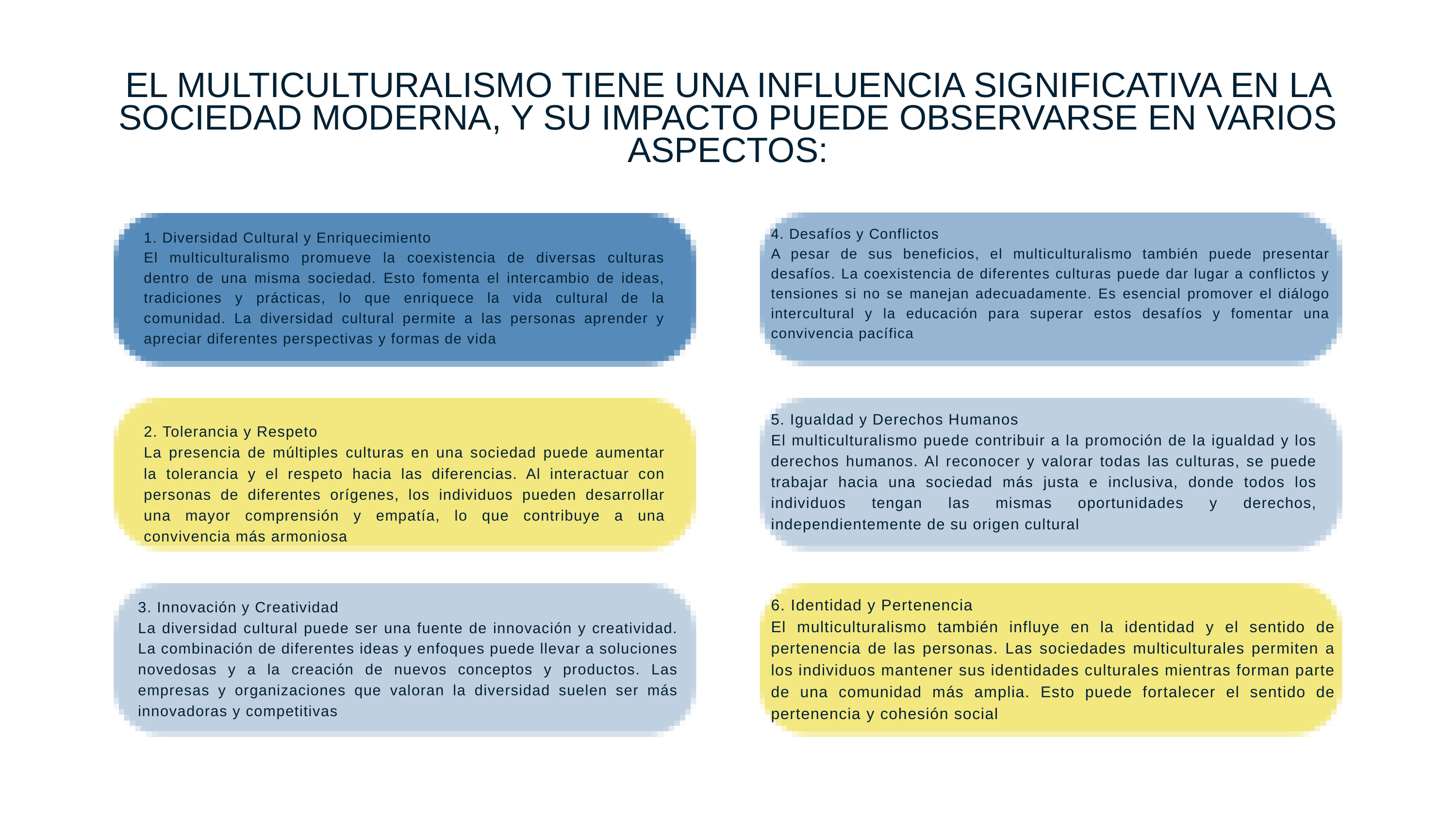

EL MULTICULTURALISMO TIENE UNA INFLUENCIA SIGNIFICATIVA EN LA SOCIEDAD MODERNA, Y SU IMPACTO PUEDE OBSERVARSE EN VARIOS ASPECTOS:

4. Desafíos y Conflictos
A pesar de sus beneficios, el multiculturalismo también puede presentar desafíos. La coexistencia de diferentes culturas puede dar lugar a conflictos y tensiones si no se manejan adecuadamente. Es esencial promover el diálogo intercultural y la educación para superar estos desafíos y fomentar una convivencia pacífica
1. Diversidad Cultural y Enriquecimiento
El multiculturalismo promueve la coexistencia de diversas culturas dentro de una misma sociedad. Esto fomenta el intercambio de ideas, tradiciones y prácticas, lo que enriquece la vida cultural de la comunidad. La diversidad cultural permite a las personas aprender y apreciar diferentes perspectivas y formas de vida

5. Igualdad y Derechos Humanos
El multiculturalismo puede contribuir a la promoción de la igualdad y los derechos humanos. Al reconocer y valorar todas las culturas, se puede trabajar hacia una sociedad más justa e inclusiva, donde todos los individuos tengan las mismas oportunidades y derechos, independientemente de su origen cultural
2. Tolerancia y Respeto
La presencia de múltiples culturas en una sociedad puede aumentar la tolerancia y el respeto hacia las diferencias. Al interactuar con personas de diferentes orígenes, los individuos pueden desarrollar una mayor comprensión y empatía, lo que contribuye a una convivencia más armoniosa

6. Identidad y Pertenencia
El multiculturalismo también influye en la identidad y el sentido de pertenencia de las personas. Las sociedades multiculturales permiten a los individuos mantener sus identidades culturales mientras forman parte de una comunidad más amplia. Esto puede fortalecer el sentido de pertenencia y cohesión social
3. Innovación y Creatividad
La diversidad cultural puede ser una fuente de innovación y creatividad. La combinación de diferentes ideas y enfoques puede llevar a soluciones novedosas y a la creación de nuevos conceptos y productos. Las empresas y organizaciones que valoran la diversidad suelen ser más innovadoras y competitivas